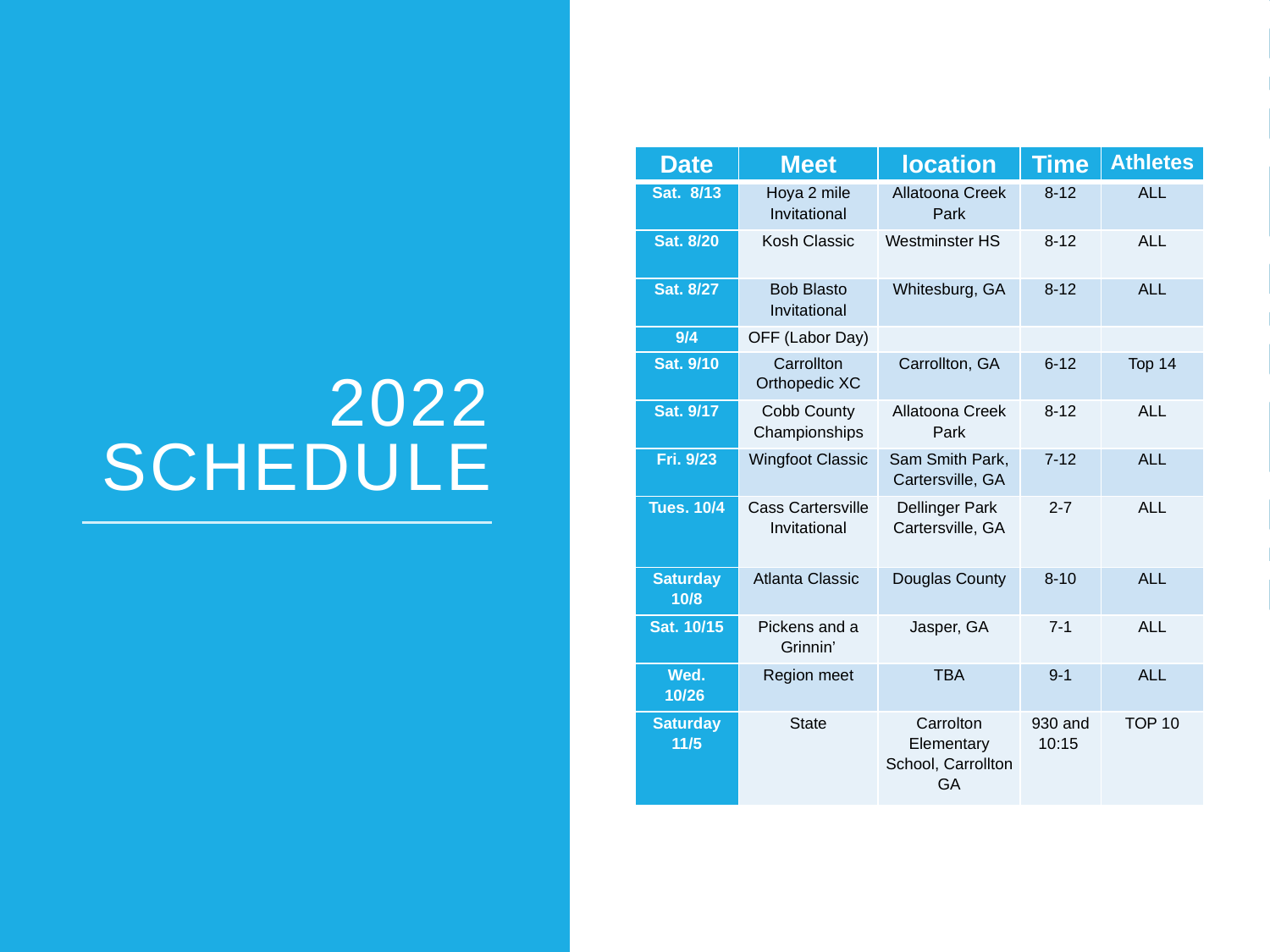

# 2022 schedule
| Date | Meet | location | Time | Athletes |
| --- | --- | --- | --- | --- |
| Sat. 8/13 | Hoya 2 mile Invitational | Allatoona Creek Park | 8-12 | ALL |
| Sat. 8/20 | Kosh Classic | Westminster HS | 8-12 | ALL |
| Sat. 8/27 | Bob Blasto Invitational | Whitesburg, GA | 8-12 | ALL |
| 9/4 | OFF (Labor Day) |  |  |  |
| Sat. 9/10 | Carrollton Orthopedic XC | Carrollton, GA | 6-12 | Top 14 |
| Sat. 9/17 | Cobb County Championships | Allatoona Creek Park | 8-12 | ALL |
| Fri. 9/23 | Wingfoot Classic | Sam Smith Park, Cartersville, GA | 7-12 | ALL |
| Tues. 10/4 | Cass Cartersville Invitational | Dellinger Park Cartersville, GA | 2-7 | ALL |
| Saturday 10/8 | Atlanta Classic | Douglas County | 8-10 | ALL |
| Sat. 10/15 | Pickens and a Grinnin’ | Jasper, GA | 7-1 | ALL |
| Wed. 10/26 | Region meet | TBA | 9-1 | ALL |
| Saturday 11/5 | State | Carrolton Elementary School, Carrollton GA | 930 and 10:15 | TOP 10 |